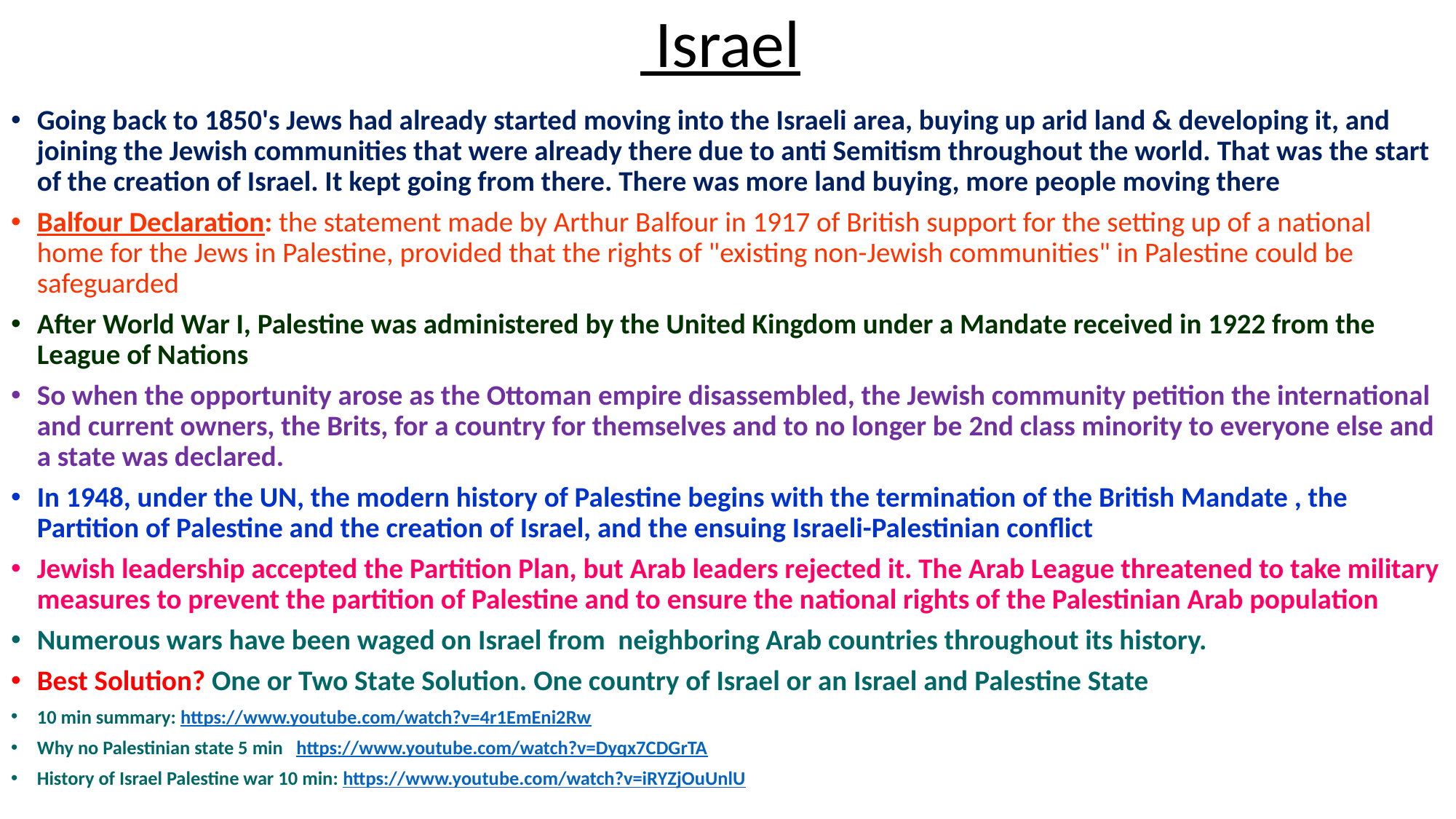

# Israel
Going back to 1850's Jews had already started moving into the Israeli area, buying up arid land & developing it, and joining the Jewish communities that were already there due to anti Semitism throughout the world. That was the start of the creation of Israel. It kept going from there. There was more land buying, more people moving there
Balfour Declaration: the statement made by Arthur Balfour in 1917 of British support for the setting up of a national home for the Jews in Palestine, provided that the rights of "existing non-Jewish communities" in Palestine could be safeguarded
After World War I, Palestine was administered by the United Kingdom under a Mandate received in 1922 from the League of Nations
So when the opportunity arose as the Ottoman empire disassembled, the Jewish community petition the international and current owners, the Brits, for a country for themselves and to no longer be 2nd class minority to everyone else and a state was declared.
In 1948, under the UN, the modern history of Palestine begins with the termination of the British Mandate , the Partition of Palestine and the creation of Israel, and the ensuing Israeli-Palestinian conflict
Jewish leadership accepted the Partition Plan, but Arab leaders rejected it. The Arab League threatened to take military measures to prevent the partition of Palestine and to ensure the national rights of the Palestinian Arab population
Numerous wars have been waged on Israel from  neighboring Arab countries throughout its history.
Best Solution? One or Two State Solution. One country of Israel or an Israel and Palestine State
10 min summary: https://www.youtube.com/watch?v=4r1EmEni2Rw
Why no Palestinian state 5 min   https://www.youtube.com/watch?v=Dyqx7CDGrTA
History of Israel Palestine war 10 min: https://www.youtube.com/watch?v=iRYZjOuUnlU